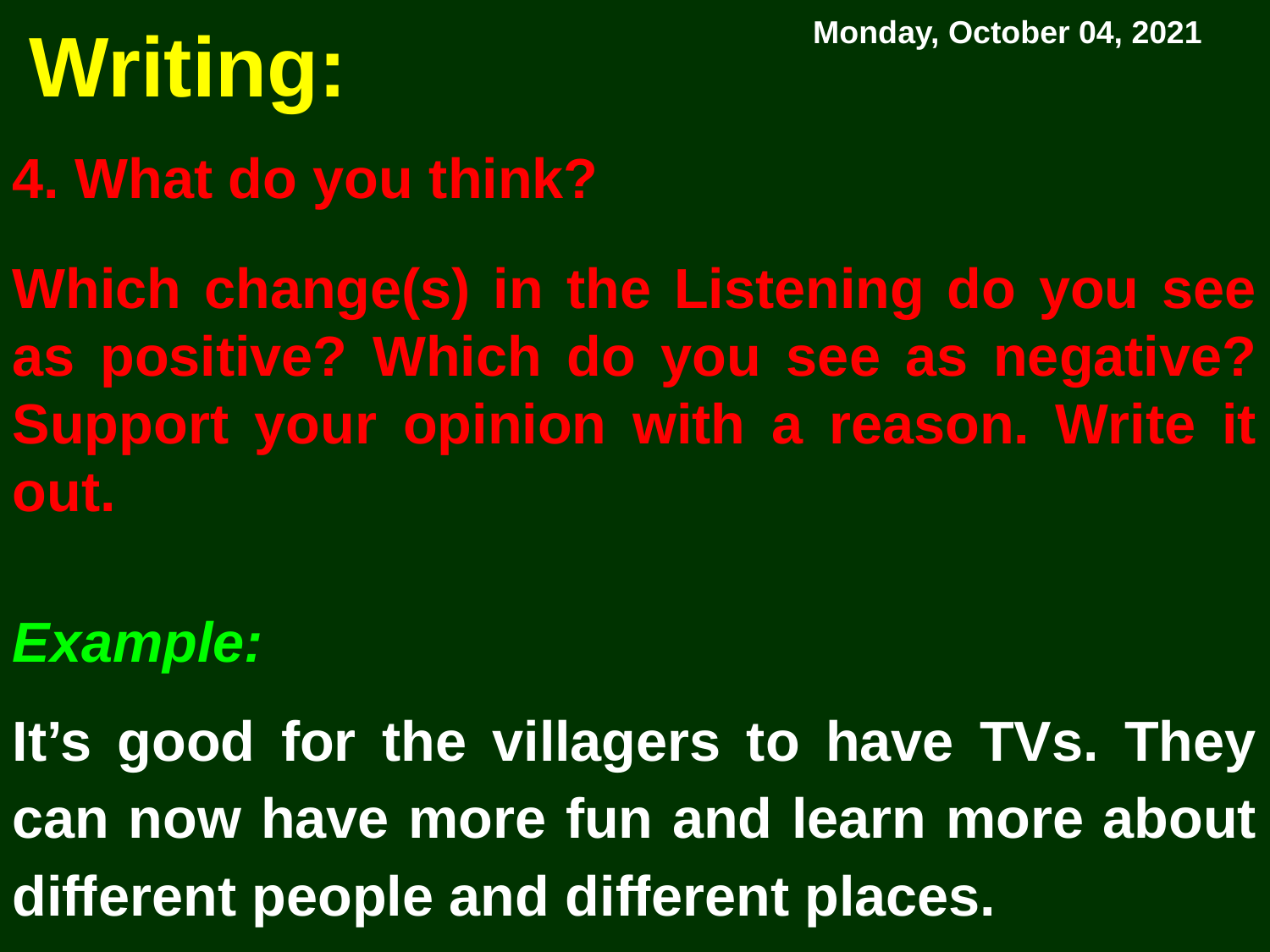

Monday, October 04, 2021
Writing:
4. What do you think?
Which change(s) in the Listening do you see as positive? Which do you see as negative? Support your opinion with a reason. Write it out.
Example:
It’s good for the villagers to have TVs. They can now have more fun and learn more about diﬀerent people and diﬀerent places.